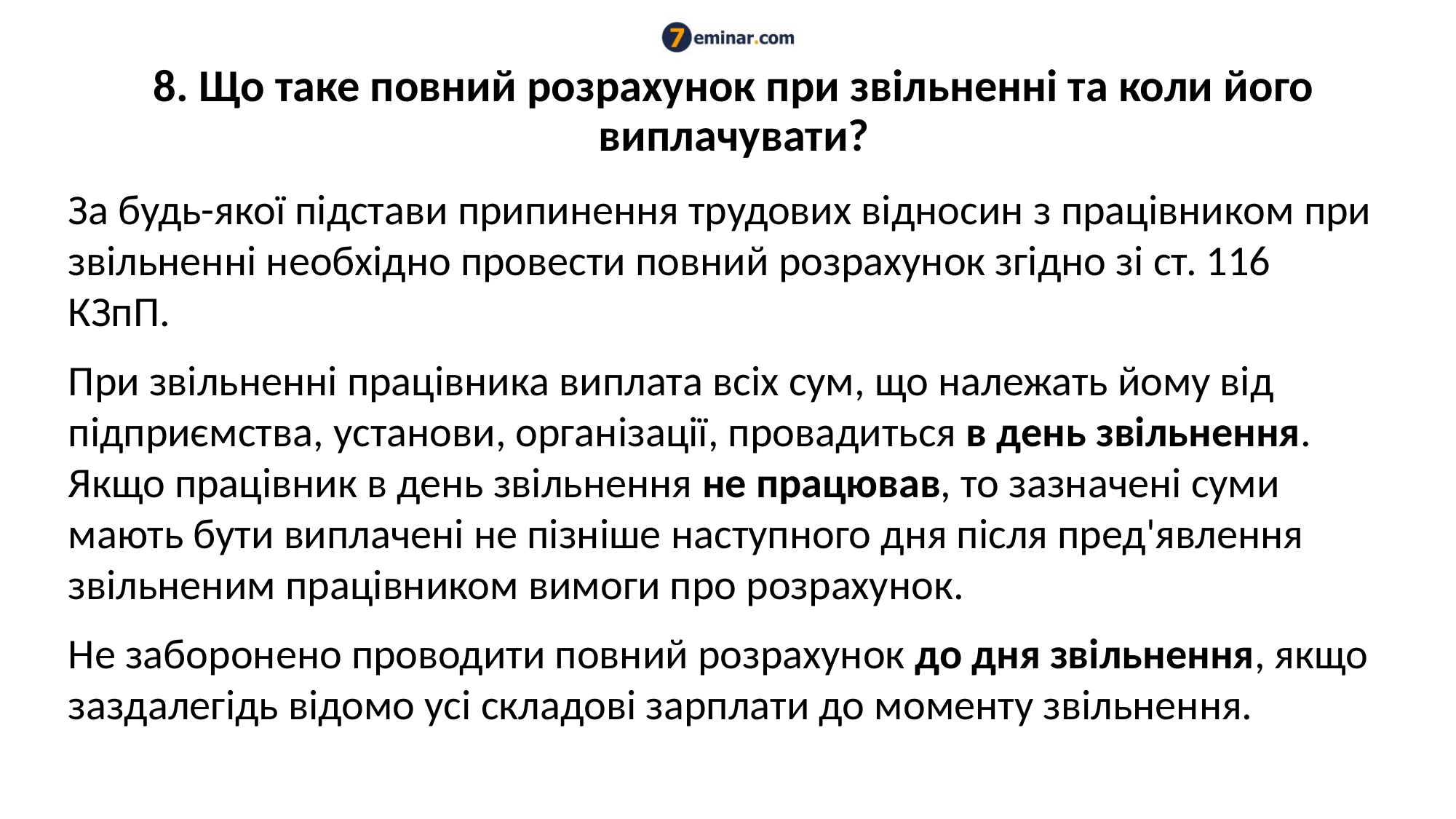

# 8. Що таке повний розрахунок при звільненні та коли його виплачувати?
За будь-якої підстави припинення трудових відносин з працівником при звільненні необхідно провести повний розрахунок згідно зі ст. 116 КЗпП.
При звільненні працівника виплата всіх сум, що належать йому від підприємства, установи, організації, провадиться в день звільнення. Якщо працівник в день звільнення не працював, то зазначені суми мають бути виплачені не пізніше наступного дня після пред'явлення звільненим працівником вимоги про розрахунок.
Не заборонено проводити повний розрахунок до дня звільнення, якщо заздалегідь відомо усі складові зарплати до моменту звільнення.
51